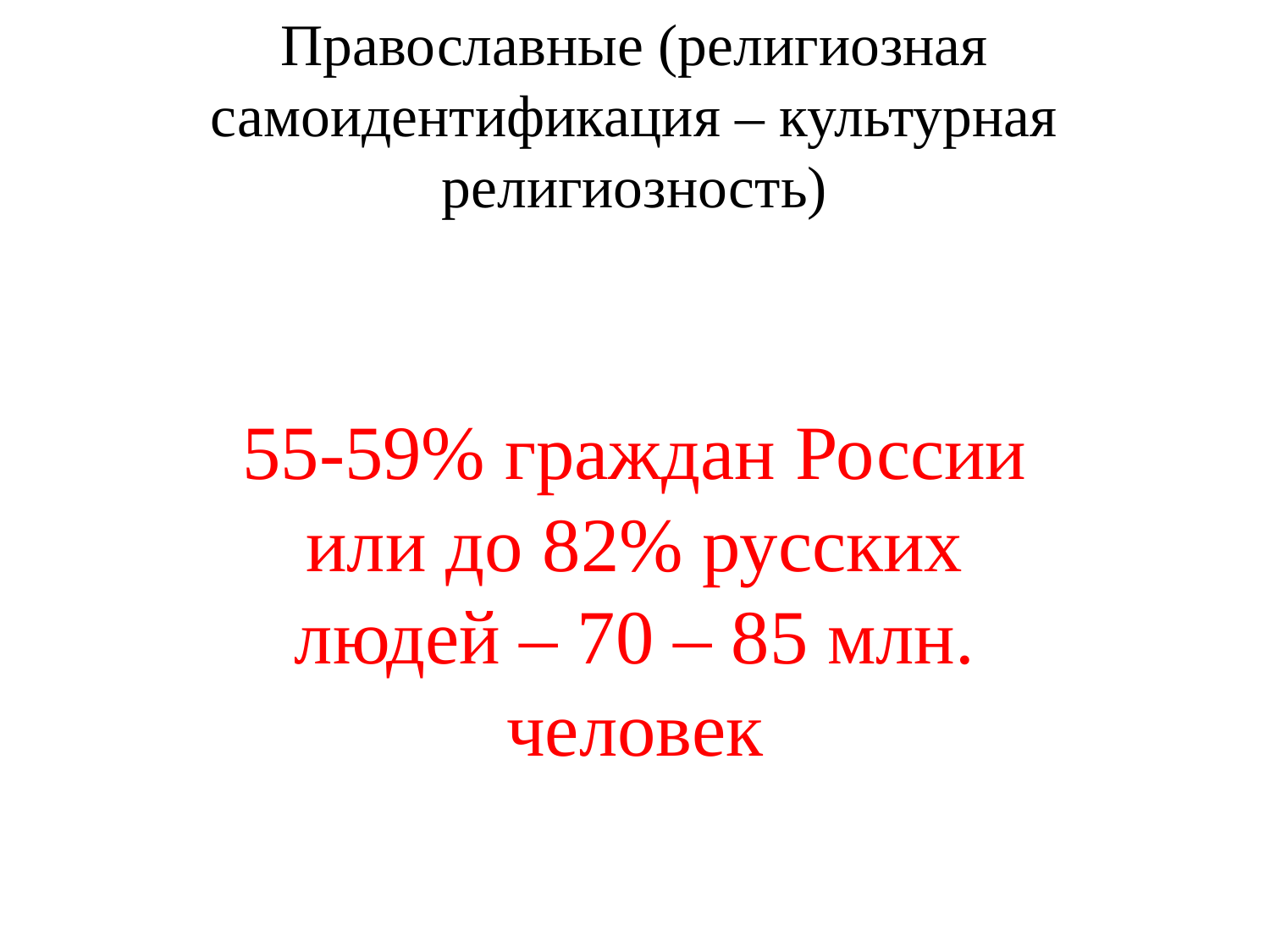

# Православные (религиозная самоидентификация – культурная религиозность)

55-59% граждан России или до 82% русских людей – 70 – 85 млн. человек